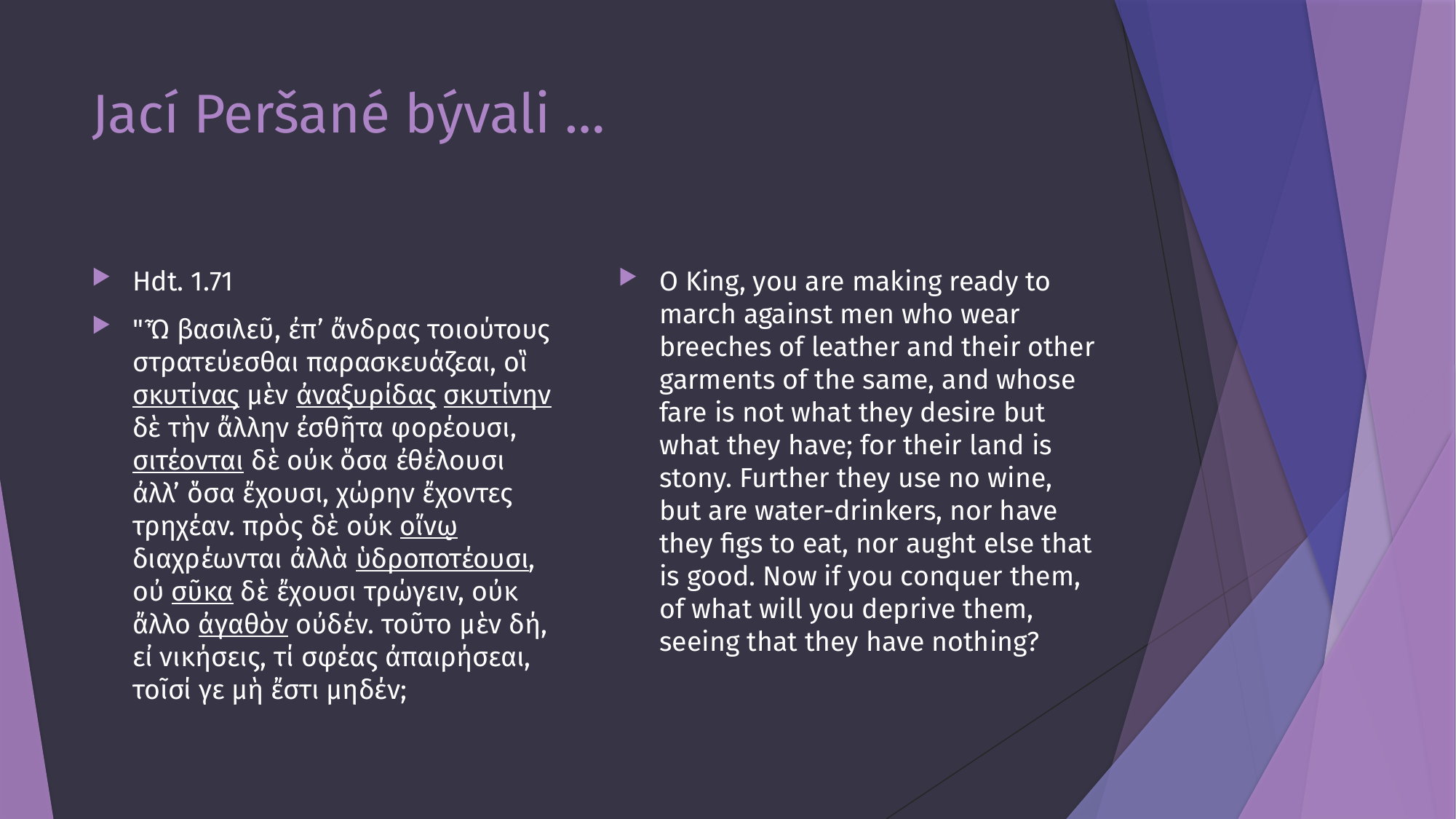

# Jací Peršané bývali …
Hdt. 1.71
"Ὦ βασιλεῦ, ἐπ’ ἄνδρας τοιούτους στρατεύεσθαι παρασκευάζεαι, οἳ σκυτίνας μὲν ἀναξυρίδας σκυτίνην δὲ τὴν ἄλλην ἐσθῆτα φορέουσι, σιτέονται δὲ οὐκ ὅσα ἐθέλουσι ἀλλ’ ὅσα ἔχουσι, χώρην ἔχοντες τρηχέαν. πρὸς δὲ οὐκ οἴνῳ διαχρέωνται ἀλλὰ ὑδροποτέουσι, οὐ σῦκα δὲ ἔχουσι τρώγειν, οὐκ ἄλλο ἀγαθὸν οὐδέν. τοῦτο μὲν δή, εἰ νικήσεις, τί σφέας ἀπαιρήσεαι, τοῖσί γε μὴ ἔστι μηδέν;
O King, you are making ready to march against men who wear breeches of leather and their other garments of the same, and whose fare is not what they desire but what they have; for their land is stony. Further they use no wine, but are water-drinkers, nor have they figs to eat, nor aught else that is good. Now if you conquer them, of what will you deprive them, seeing that they have nothing?